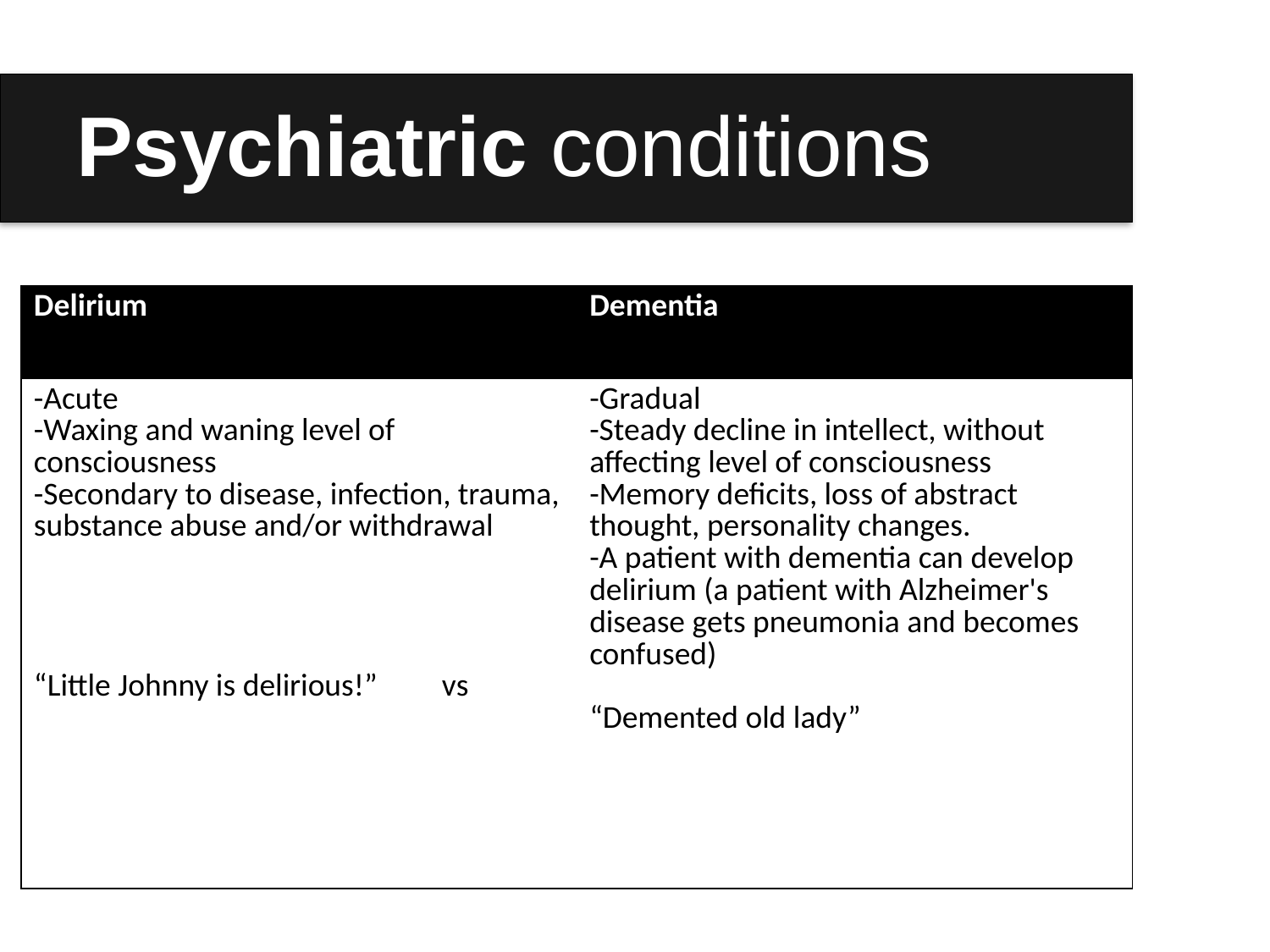

# Psychiatric conditions

| Delirium | Dementia |
| --- | --- |
| -Acute -Waxing and waning level of consciousness -Secondary to disease, infection, trauma, substance abuse and/or withdrawal “Little Johnny is delirious!” vs | -Gradual -Steady decline in intellect, without affecting level of consciousness -Memory deficits, loss of abstract thought, personality changes. -A patient with dementia can develop delirium (a patient with Alzheimer's disease gets pneumonia and becomes confused) “Demented old lady” |